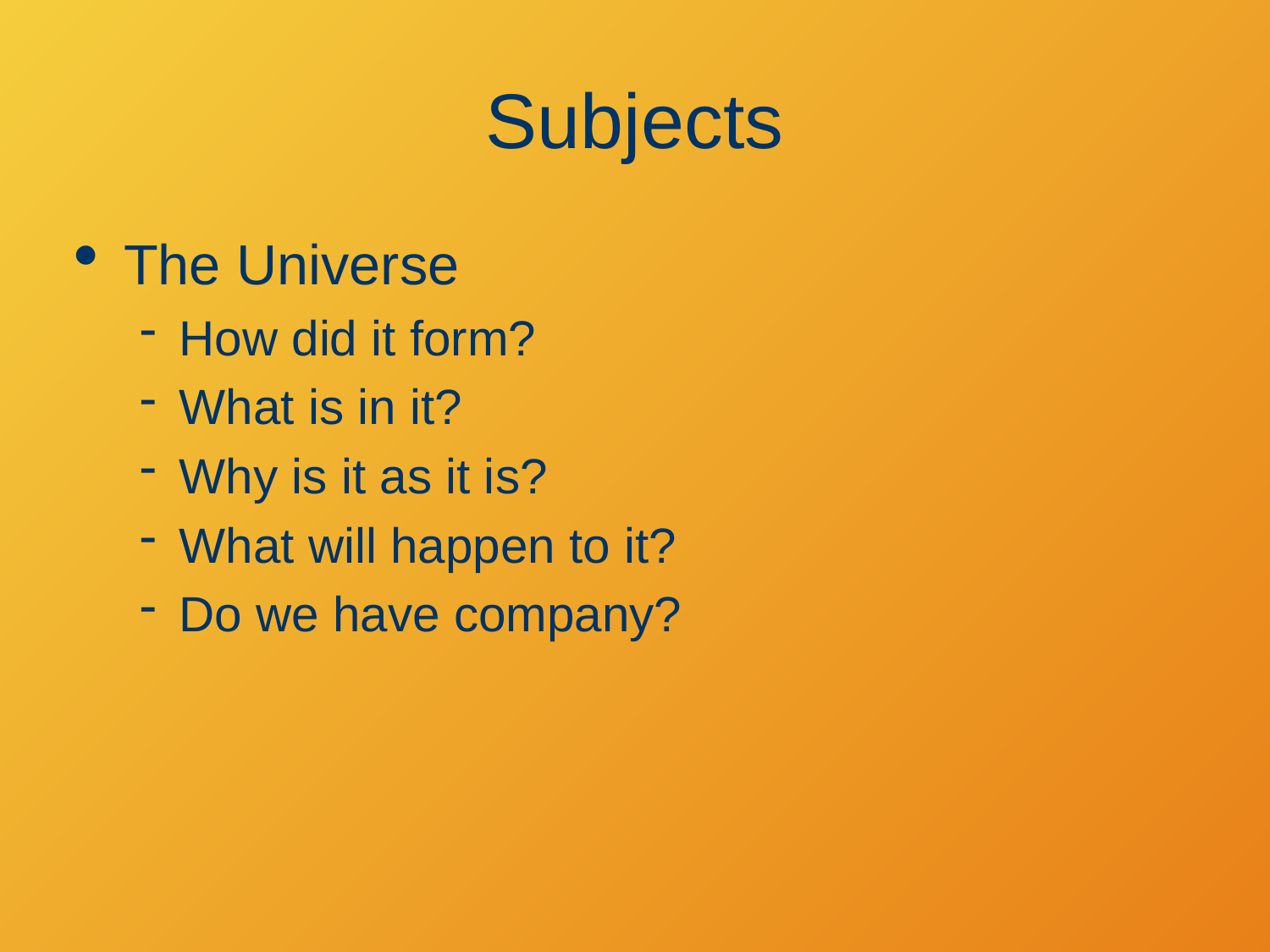

# Subjects
The Universe
How did it form?
What is in it?
Why is it as it is?
What will happen to it?
Do we have company?